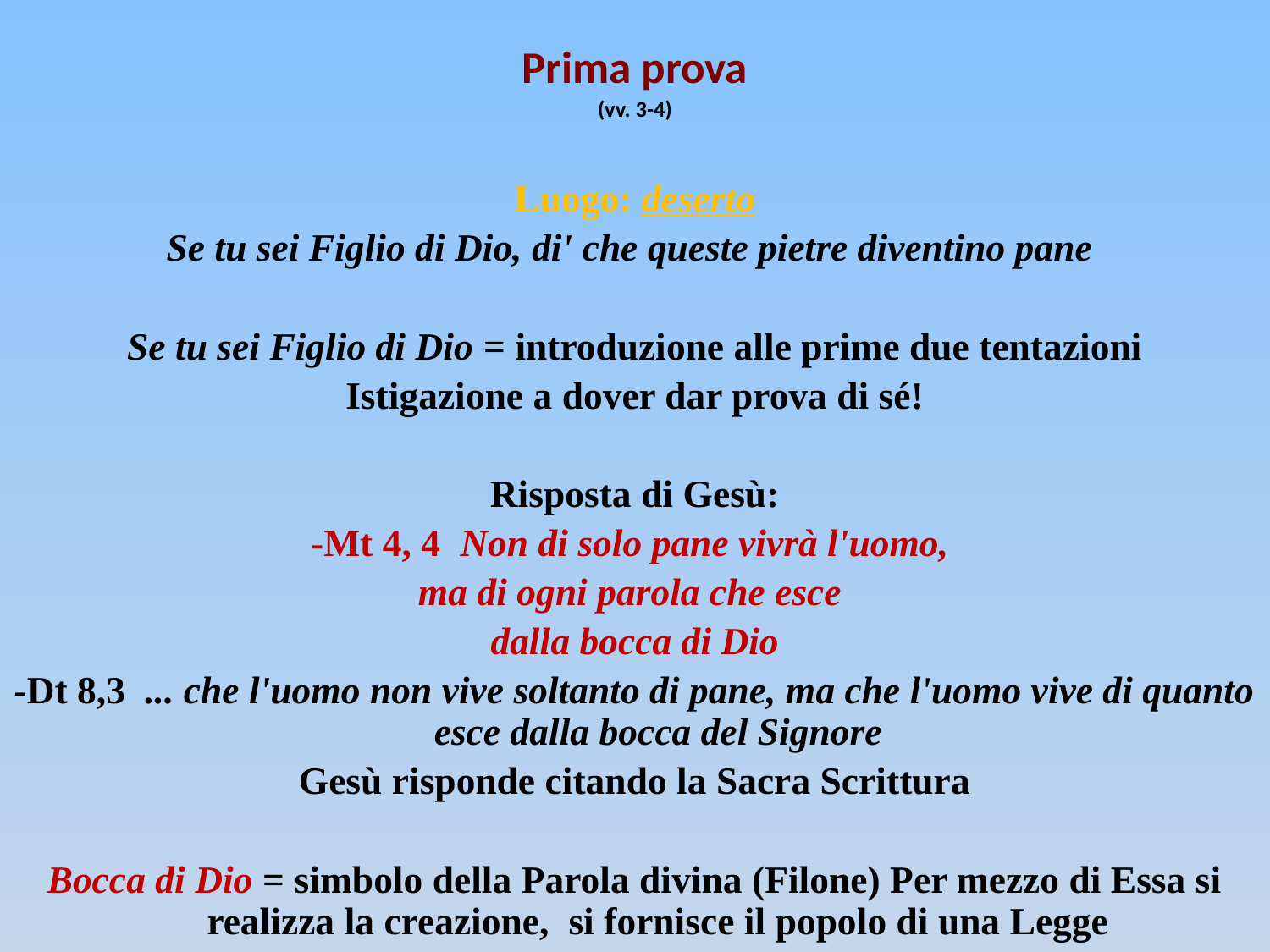

Prima prova
(vv. 3-4)

Luogo: deserto
Se tu sei Figlio di Dio, di' che queste pietre diventino pane

Se tu sei Figlio di Dio = introduzione alle prime due tentazioni
Istigazione a dover dar prova di sé!

Risposta di Gesù:
-Mt 4, 4  Non di solo pane vivrà l'uomo,
ma di ogni parola che esce
dalla bocca di Dio
-Dt 8,3  ... che l'uomo non vive soltanto di pane, ma che l'uomo vive di quanto esce dalla bocca del Signore
Gesù risponde citando la Sacra Scrittura

Bocca di Dio = simbolo della Parola divina (Filone) Per mezzo di Essa si realizza la creazione,  si fornisce il popolo di una Legge